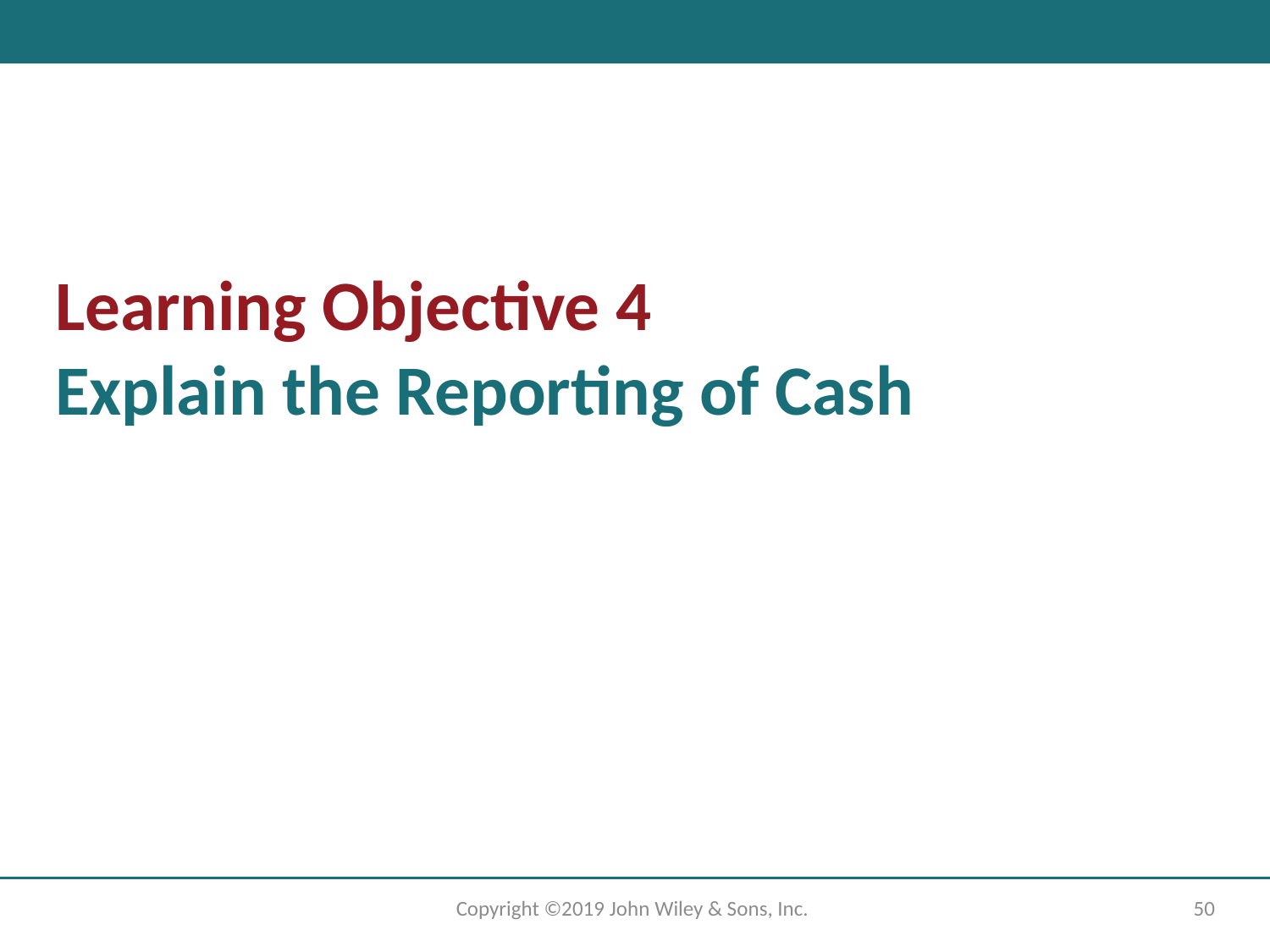

# Learning Objective 4 Explain the Reporting of Cash
Copyright ©2019 John Wiley & Sons, Inc.
50